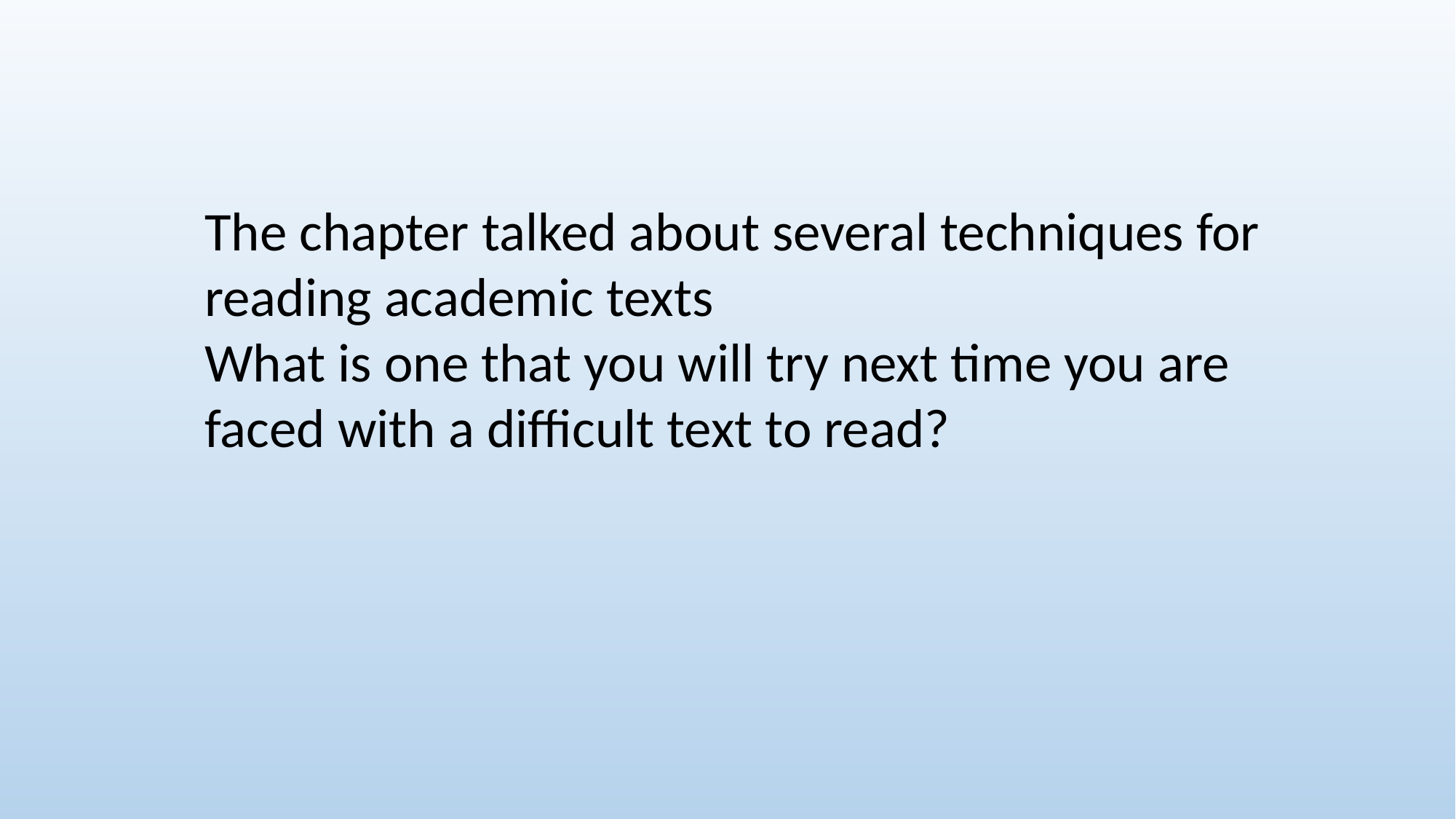

The chapter talked about several techniques for reading academic texts
What is one that you will try next time you are faced with a difficult text to read?